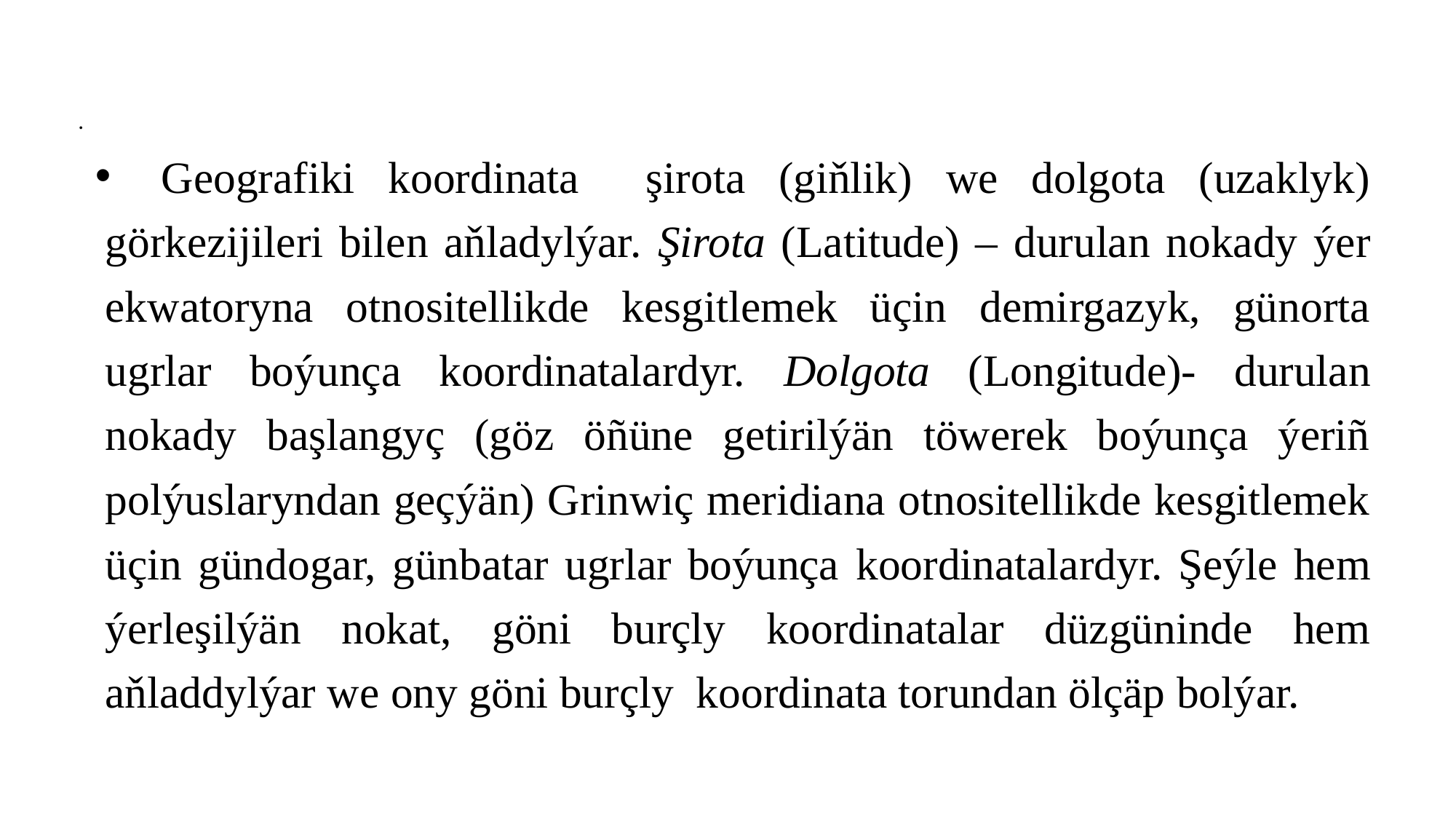

#

Geografiki koordinata  şirota (giňlik) we dolgota (uzaklyk) görkezijileri bilen aňladylýar. Şirota (Latitude) – durulan nokady ýer ekwatoryna otnositellikde kesgitlemek üçin demirgazyk, günorta ugrlar boýunça koordinatalardyr. Dolgota (Longitude)- durulan nokady başlangyç (göz öñüne getirilýän töwerek boýunça ýeriñ polýuslaryndan geçýän) Grinwiç meridiana otnositellikde kesgitlemek üçin gündogar, günbatar ugrlar boýunça koordinatalardyr. Şeýle hem ýerleşilýän nokat, göni burçly koordinatalar düzgüninde hem aňladdylýar we ony göni burçly  koordinata torundan ölçäp bolýar.